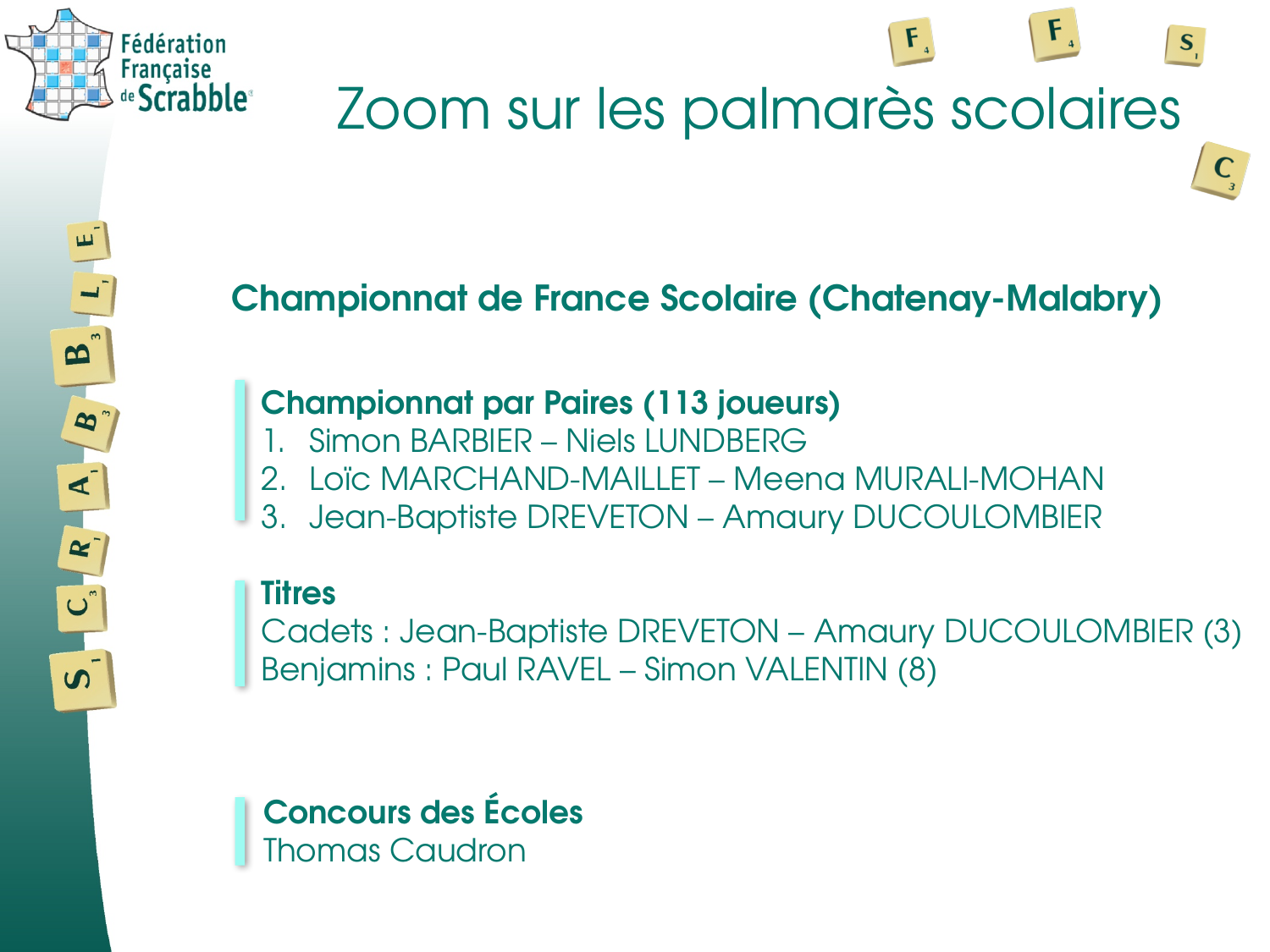

# Zoom sur les palmarès scolaires
Championnat de France Scolaire (Chatenay-Malabry)
Championnat par Paires (113 joueurs)
Simon BARBIER – Niels LUNDBERG
Loïc MARCHAND-MAILLET – Meena MURALI-MOHAN
Jean-Baptiste DREVETON – Amaury DUCOULOMBIER

Titres
Cadets : Jean-Baptiste DREVETON – Amaury DUCOULOMBIER (3)
Benjamins : Paul RAVEL – Simon VALENTIN (8)

Concours des Écoles
Thomas Caudron